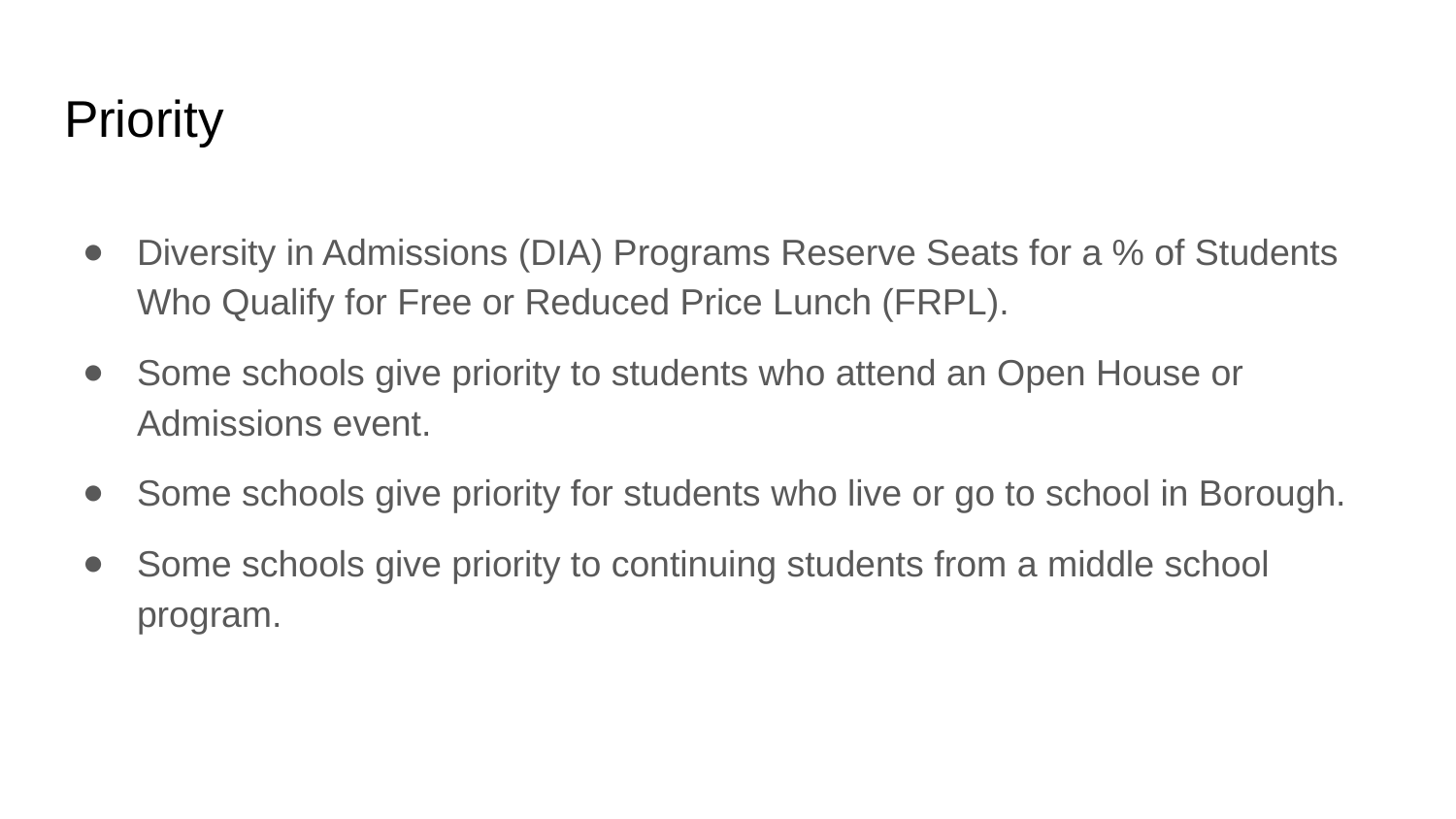

# Priority
Diversity in Admissions (DIA) Programs Reserve Seats for a % of Students Who Qualify for Free or Reduced Price Lunch (FRPL).
Some schools give priority to students who attend an Open House or Admissions event.
Some schools give priority for students who live or go to school in Borough.
Some schools give priority to continuing students from a middle school program.